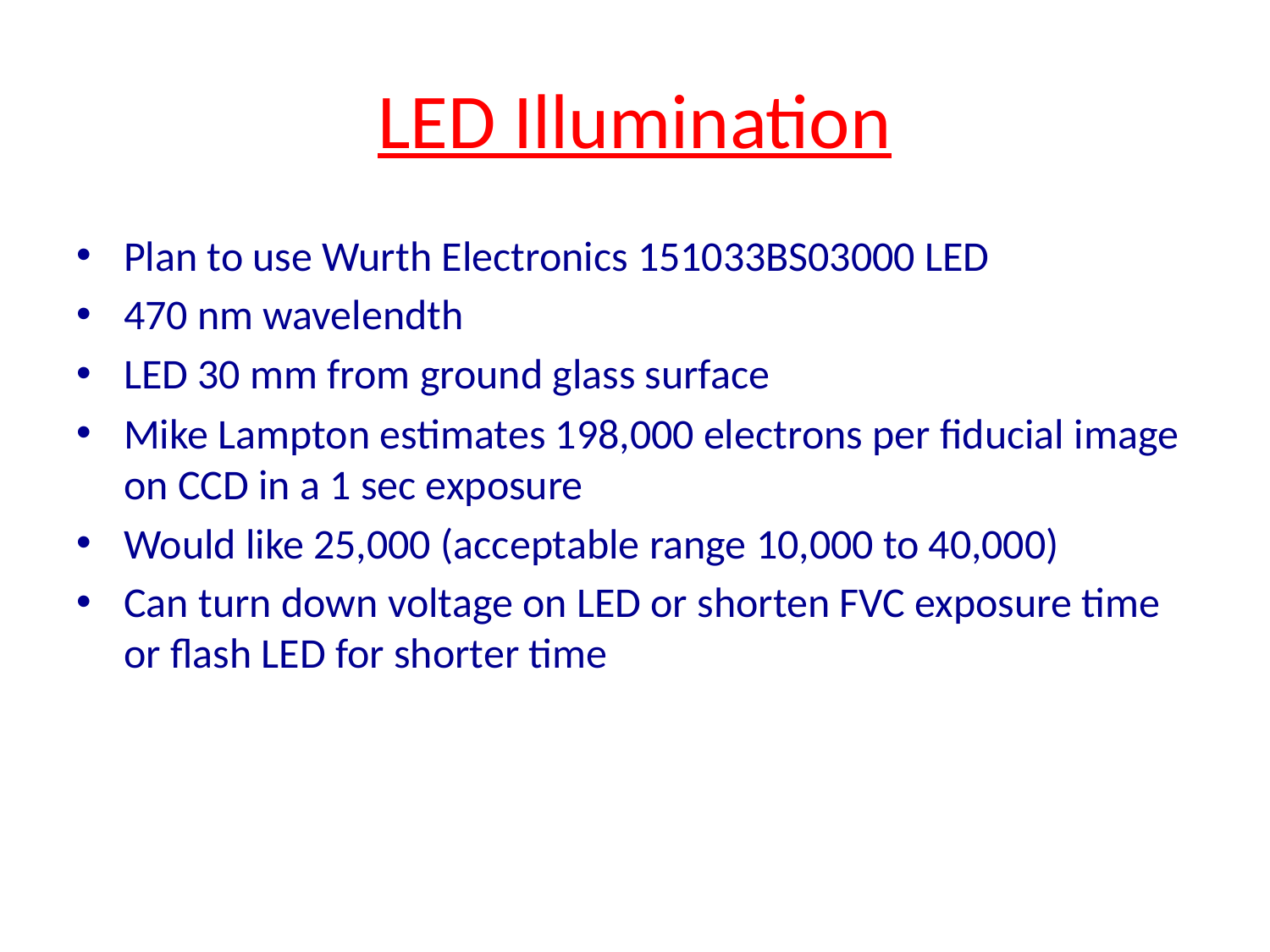

# LED Illumination
Plan to use Wurth Electronics 151033BS03000 LED
470 nm wavelendth
LED 30 mm from ground glass surface
Mike Lampton estimates 198,000 electrons per fiducial image on CCD in a 1 sec exposure
Would like 25,000 (acceptable range 10,000 to 40,000)
Can turn down voltage on LED or shorten FVC exposure time or flash LED for shorter time